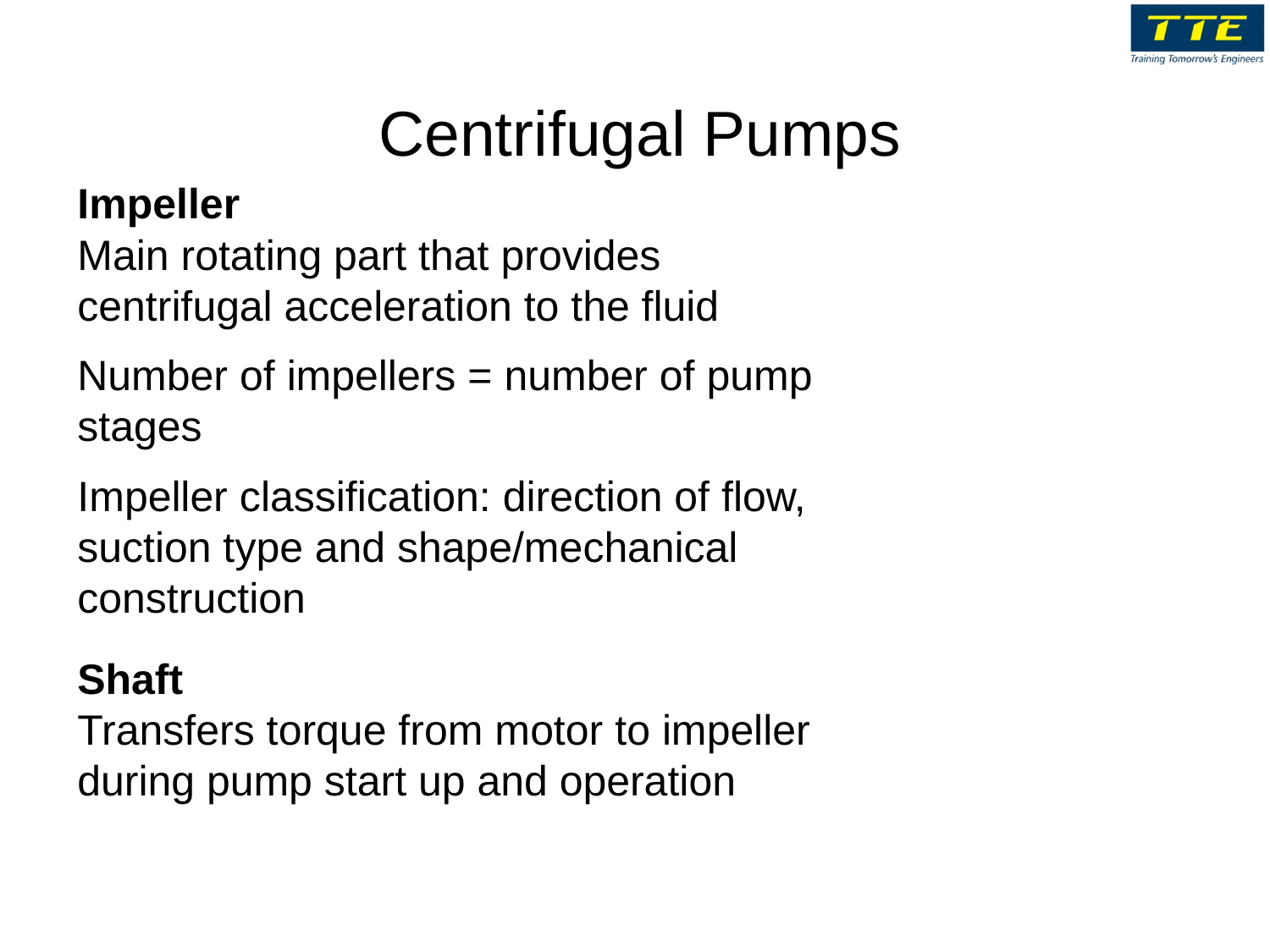

Centrifugal Pumps
Impeller
Main rotating part that provides centrifugal acceleration to the fluid

Number of impellers = number of pump stages

Impeller classification: direction of flow, suction type and shape/mechanical construction
Shaft
Transfers torque from motor to impeller during pump start up and operation